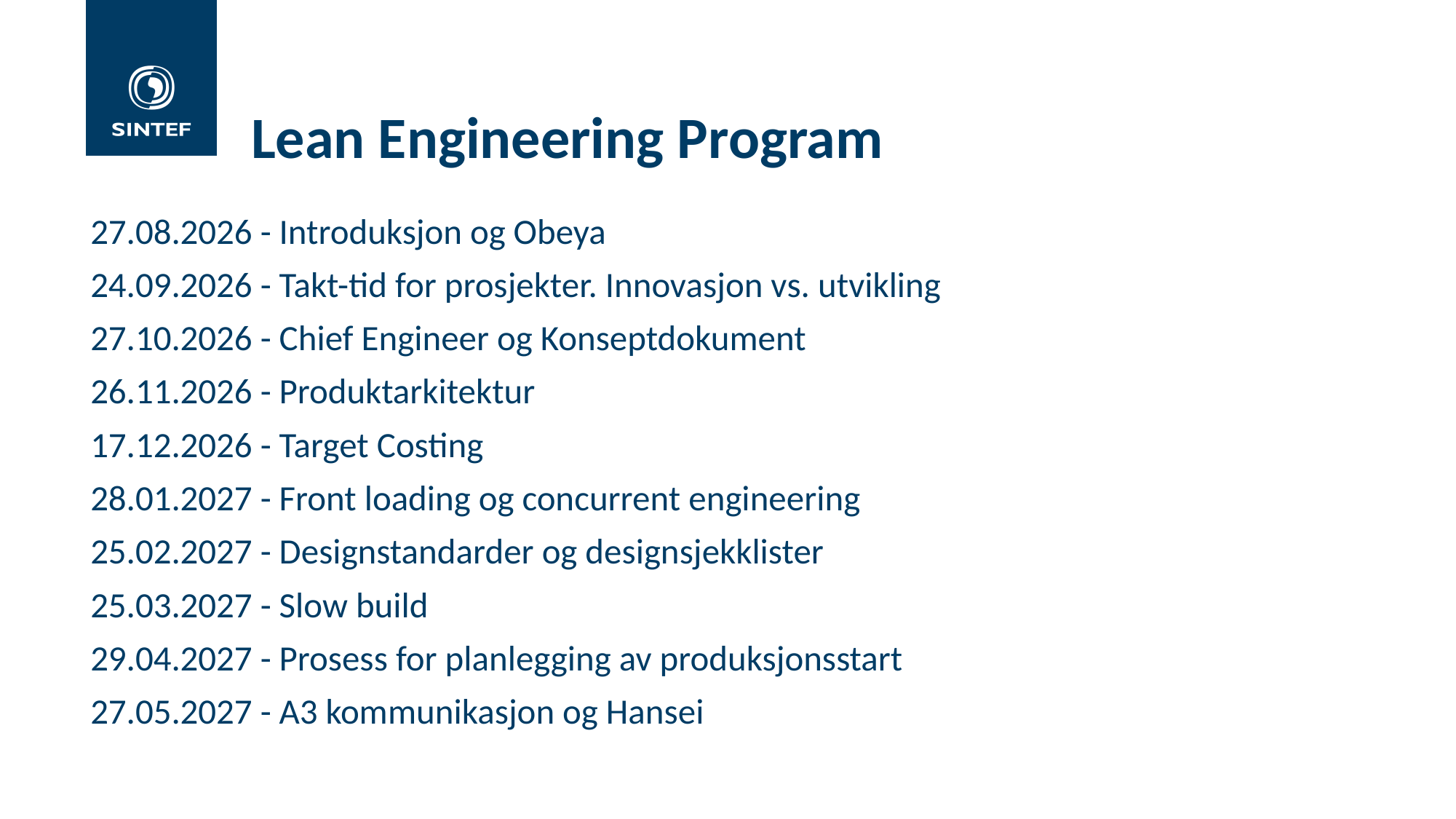

# Lean Engineering Program
27.08.2026 - Introduksjon og Obeya
24.09.2026 - Takt-tid for prosjekter. Innovasjon vs. utvikling
27.10.2026 - Chief Engineer og Konseptdokument
26.11.2026 - Produktarkitektur
17.12.2026 - Target Costing
28.01.2027 - Front loading og concurrent engineering
25.02.2027 - Designstandarder og designsjekklister
25.03.2027 - Slow build
29.04.2027 - Prosess for planlegging av produksjonsstart
27.05.2027 - A3 kommunikasjon og Hansei